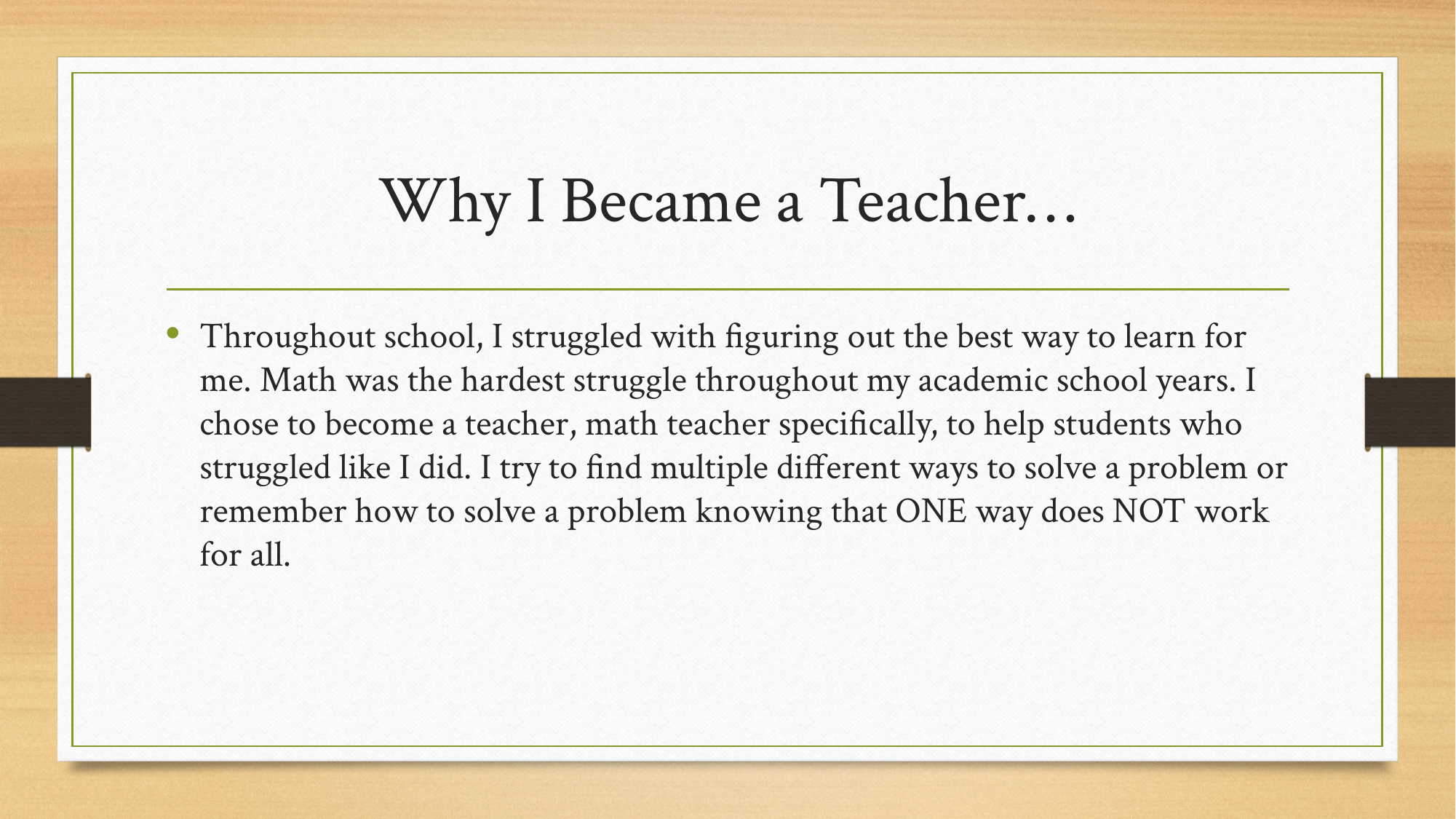

# Why I Became a Teacher…
Throughout school, I struggled with figuring out the best way to learn for me. Math was the hardest struggle throughout my academic school years. I chose to become a teacher, math teacher specifically, to help students who struggled like I did. I try to find multiple different ways to solve a problem or remember how to solve a problem knowing that ONE way does NOT work for all.